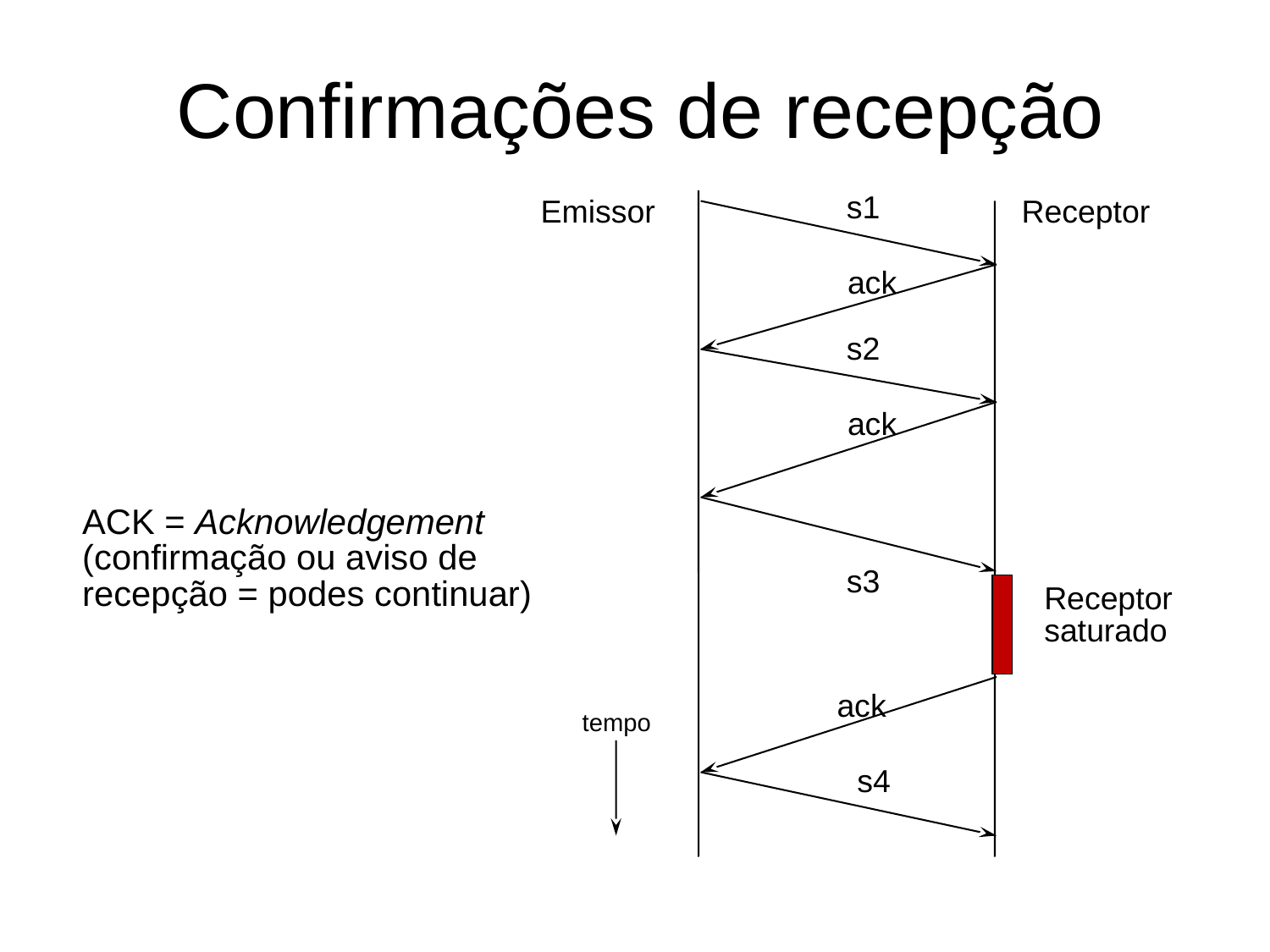

# Confirmações de recepção
s1
Emissor

Receptor

ack

s2

ack

ACK = Acknowledgement
(confirmação ou aviso de recepção = podes continuar)
s3

Receptor
saturado

ack
tempo

s4